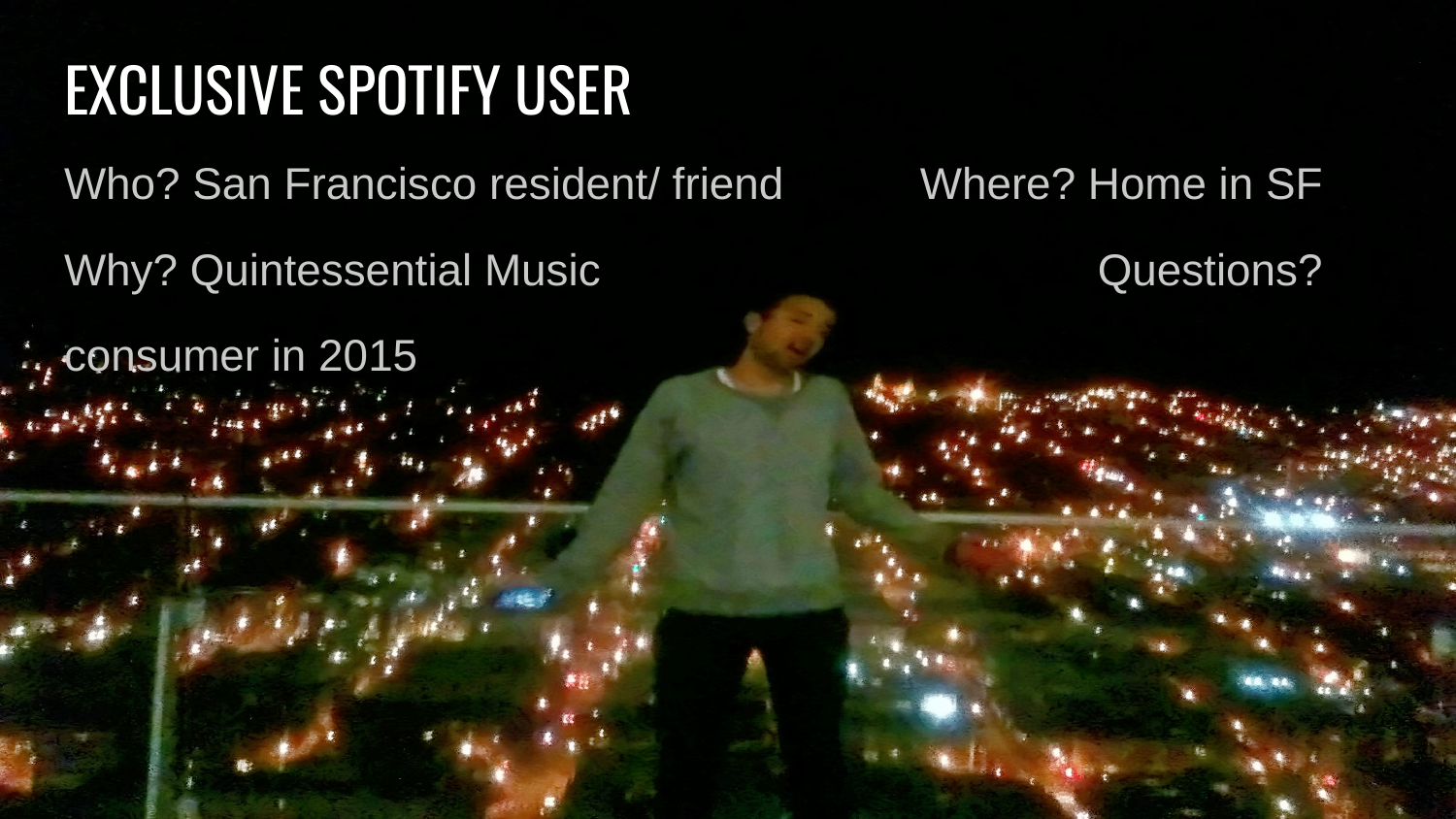

# EXCLUSIVE SPOTIFY USER
Who? San Francisco resident/ friend
Why? Quintessential Music
consumer in 2015
Where? Home in SF
Questions?